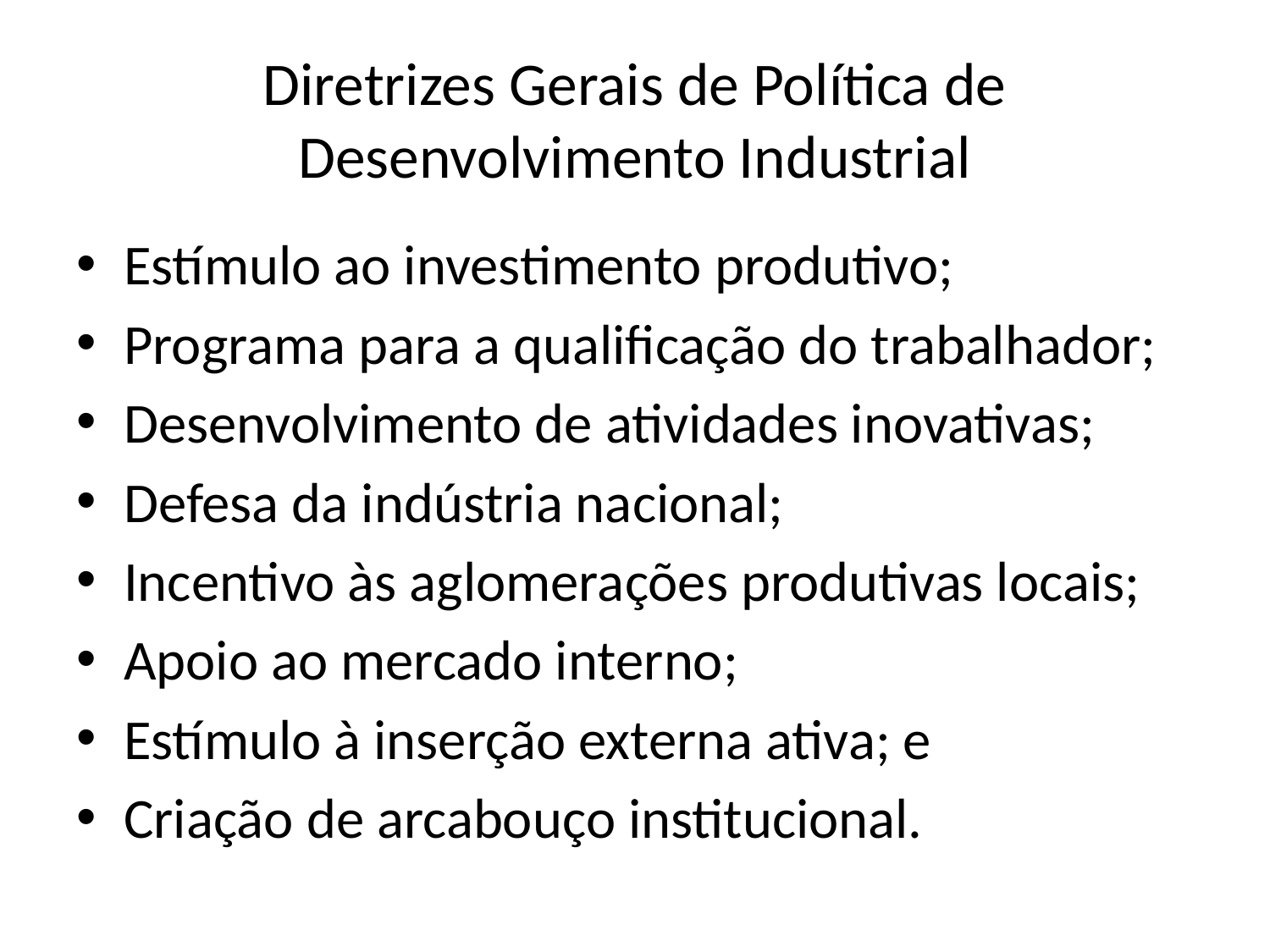

# Diretrizes Gerais de Política de Desenvolvimento Industrial
Estímulo ao investimento produtivo;
Programa para a qualificação do trabalhador;
Desenvolvimento de atividades inovativas;
Defesa da indústria nacional;
Incentivo às aglomerações produtivas locais;
Apoio ao mercado interno;
Estímulo à inserção externa ativa; e
Criação de arcabouço institucional.